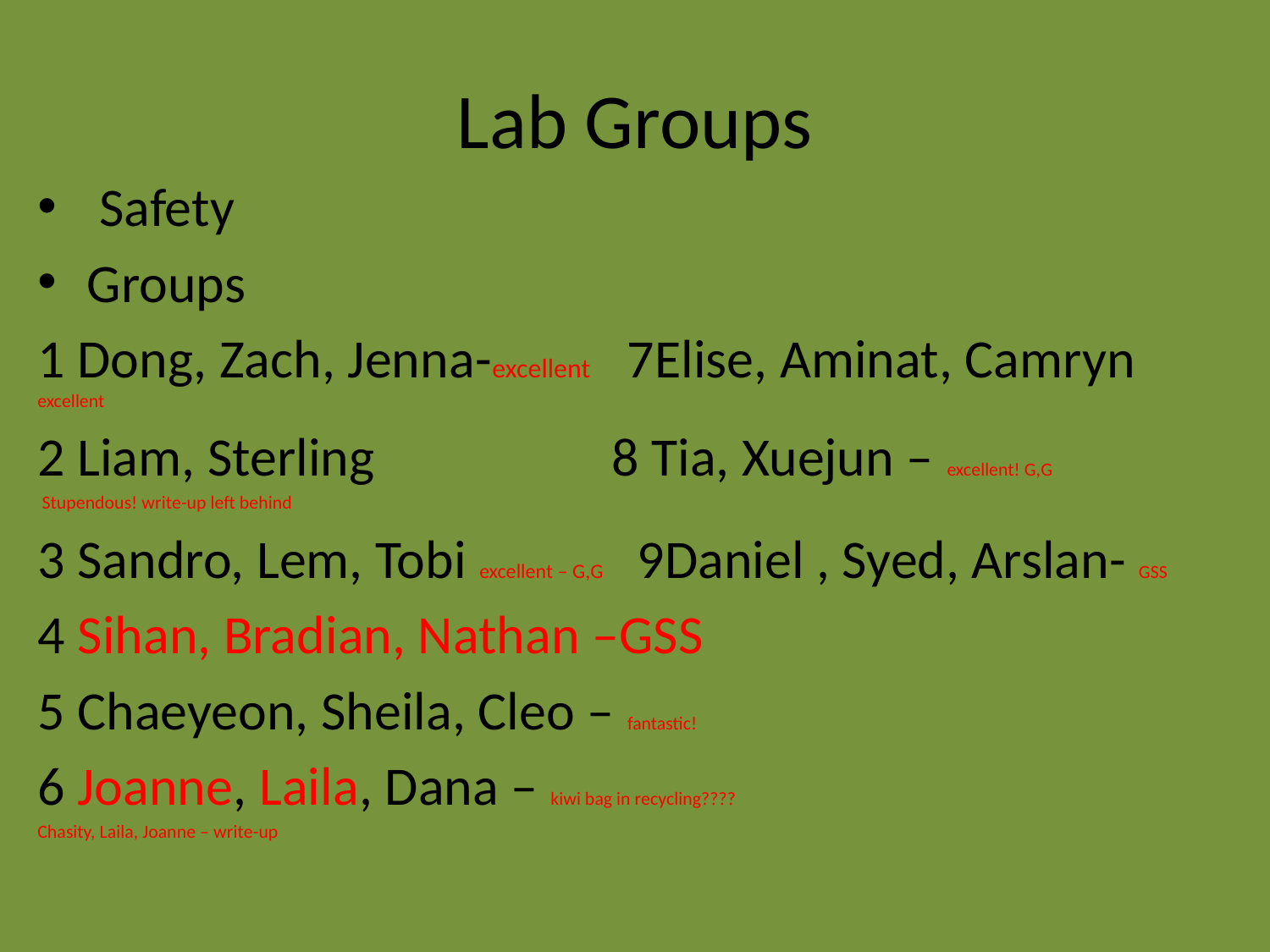

# Lab Groups
 Safety
Groups
1 Dong, Zach, Jenna-excellent   7Elise, Aminat, Camryn excellent
2 Liam, Sterling	                 8 Tia, Xuejun – excellent! G,G
 Stupendous! write-up left behind
3 Sandro, Lem, Tobi excellent – G,G    9Daniel , Syed, Arslan- GSS
4 Sihan, Bradian, Nathan –GSS
5 Chaeyeon, Sheila, Cleo – fantastic!
6 Joanne, Laila, Dana – kiwi bag in recycling????
Chasity, Laila, Joanne – write-up